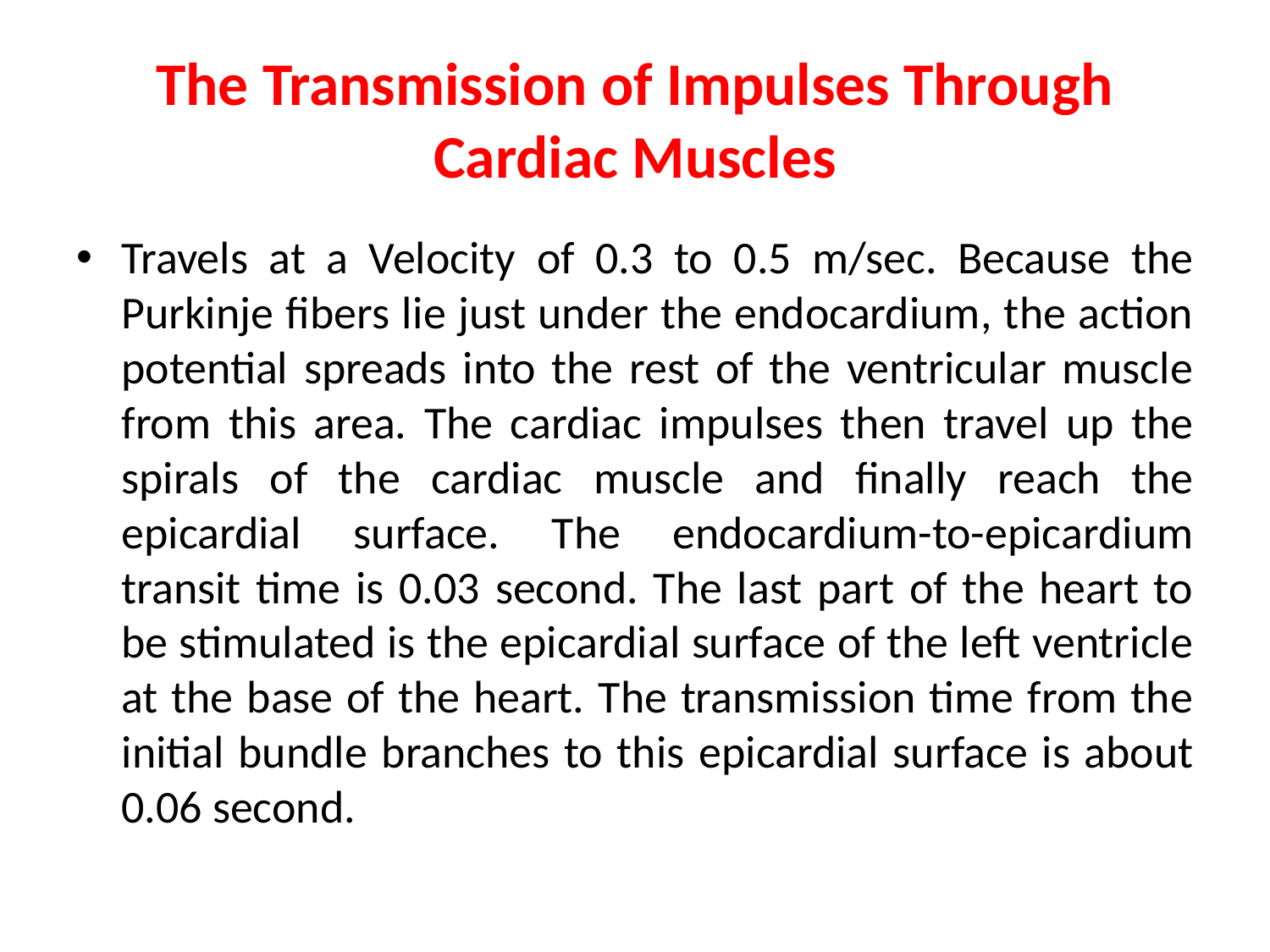

# The Transmission of Impulses Through Cardiac Muscles
Travels at a Velocity of 0.3 to 0.5 m/sec. Because the Purkinje fibers lie just under the endocardium, the action potential spreads into the rest of the ventricular muscle from this area. The cardiac impulses then travel up the spirals of the cardiac muscle and finally reach the epicardial surface. The endocardium-to-epicardium transit time is 0.03 second. The last part of the heart to be stimulated is the epicardial surface of the left ventricle at the base of the heart. The transmission time from the initial bundle branches to this epicardial surface is about 0.06 second.